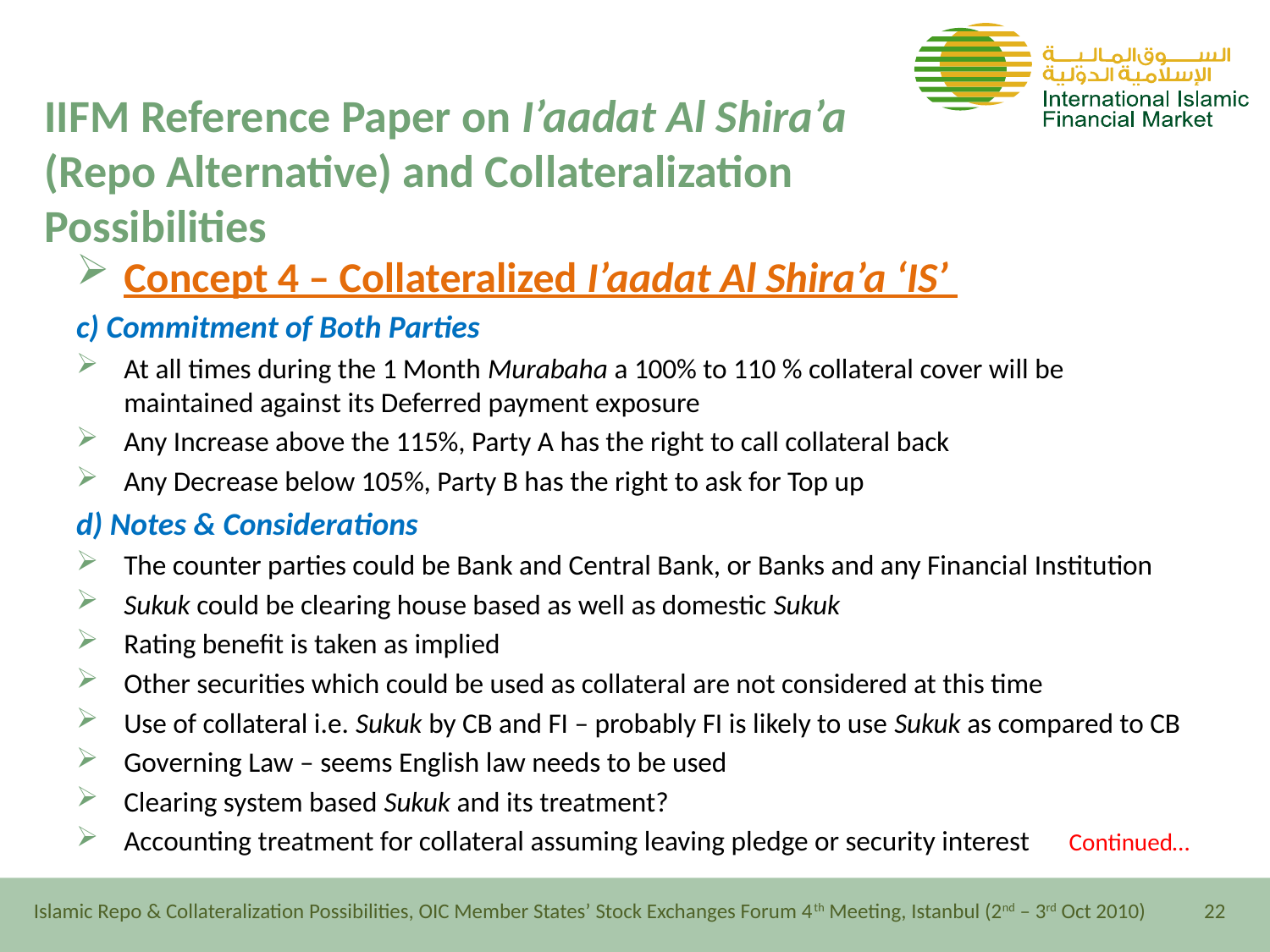

# IIFM Reference Paper on I’aadat Al Shira’a (Repo Alternative) and Collateralization Possibilities
Concept 4 – Collateralized I’aadat Al Shira’a ‘IS’
c) Commitment of Both Parties
At all times during the 1 Month Murabaha a 100% to 110 % collateral cover will be maintained against its Deferred payment exposure
Any Increase above the 115%, Party A has the right to call collateral back
Any Decrease below 105%, Party B has the right to ask for Top up
d) Notes & Considerations
The counter parties could be Bank and Central Bank, or Banks and any Financial Institution
Sukuk could be clearing house based as well as domestic Sukuk
Rating benefit is taken as implied
Other securities which could be used as collateral are not considered at this time
Use of collateral i.e. Sukuk by CB and FI – probably FI is likely to use Sukuk as compared to CB
Governing Law – seems English law needs to be used
Clearing system based Sukuk and its treatment?
Accounting treatment for collateral assuming leaving pledge or security interest      Continued…

Islamic Repo & Collateralization Possibilities, OIC Member States’ Stock Exchanges Forum 4th Meeting, Istanbul (2nd – 3rd Oct 2010)

22